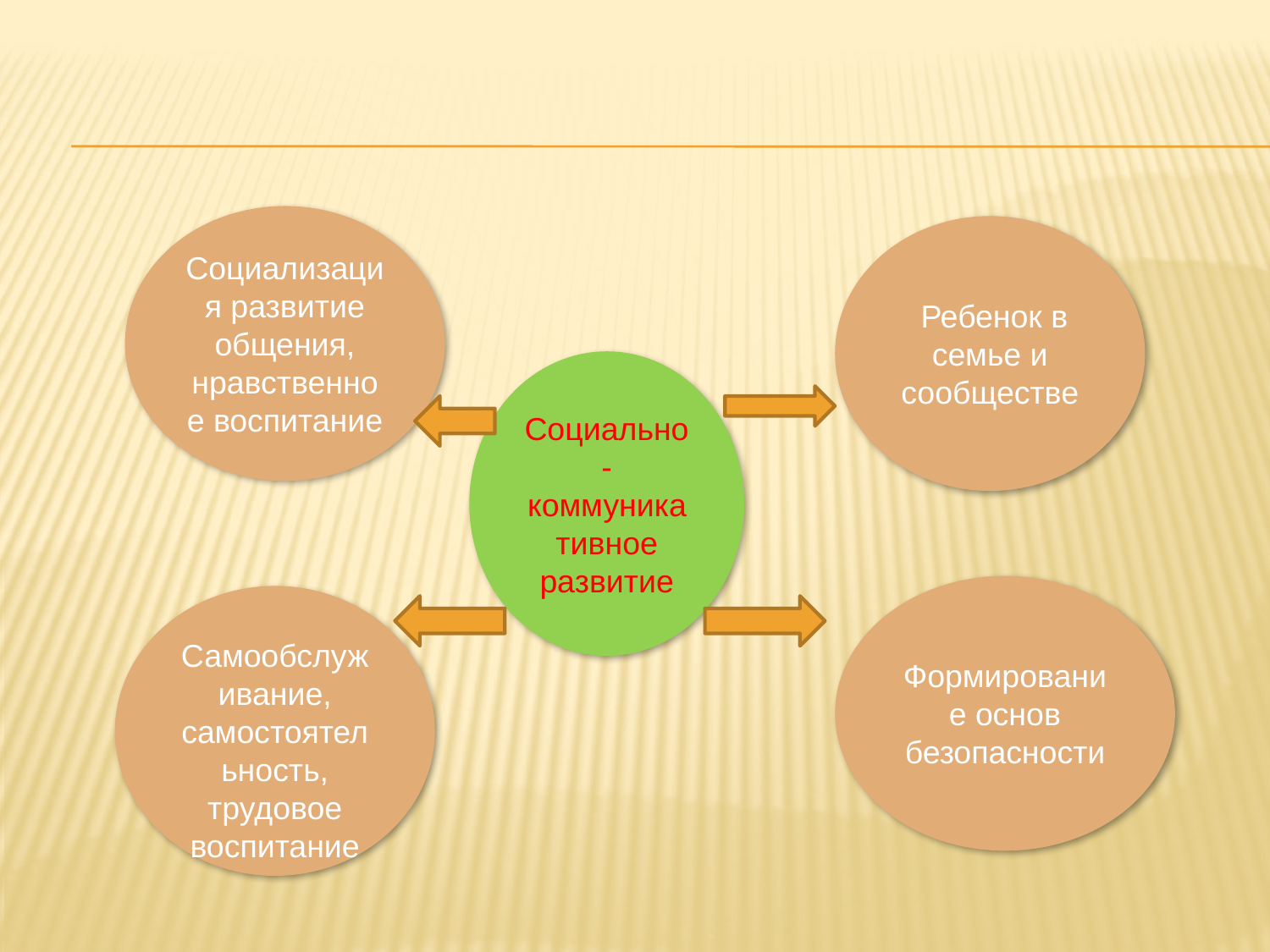

#
Социализация развитие общения, нравственное воспитание
 Ребенок в семье и сообществе
Социально-коммуникативное развитие

Формирование основ безопасности
 Самообслуживание, самостоятельность, трудовое воспитание